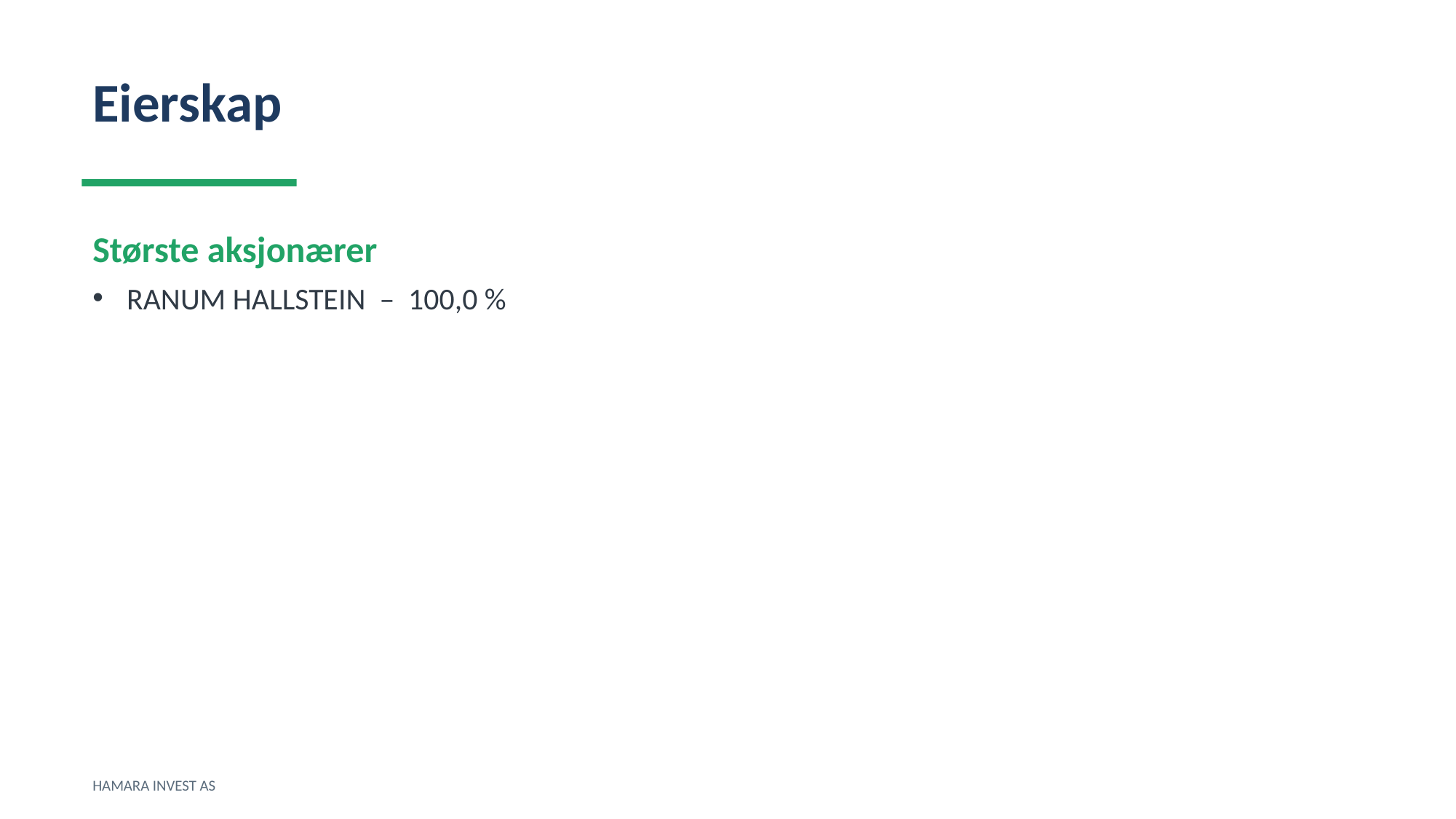

Eierskap

Største aksjonærer
RANUM HALLSTEIN  –  100,0 %
HAMARA INVEST AS